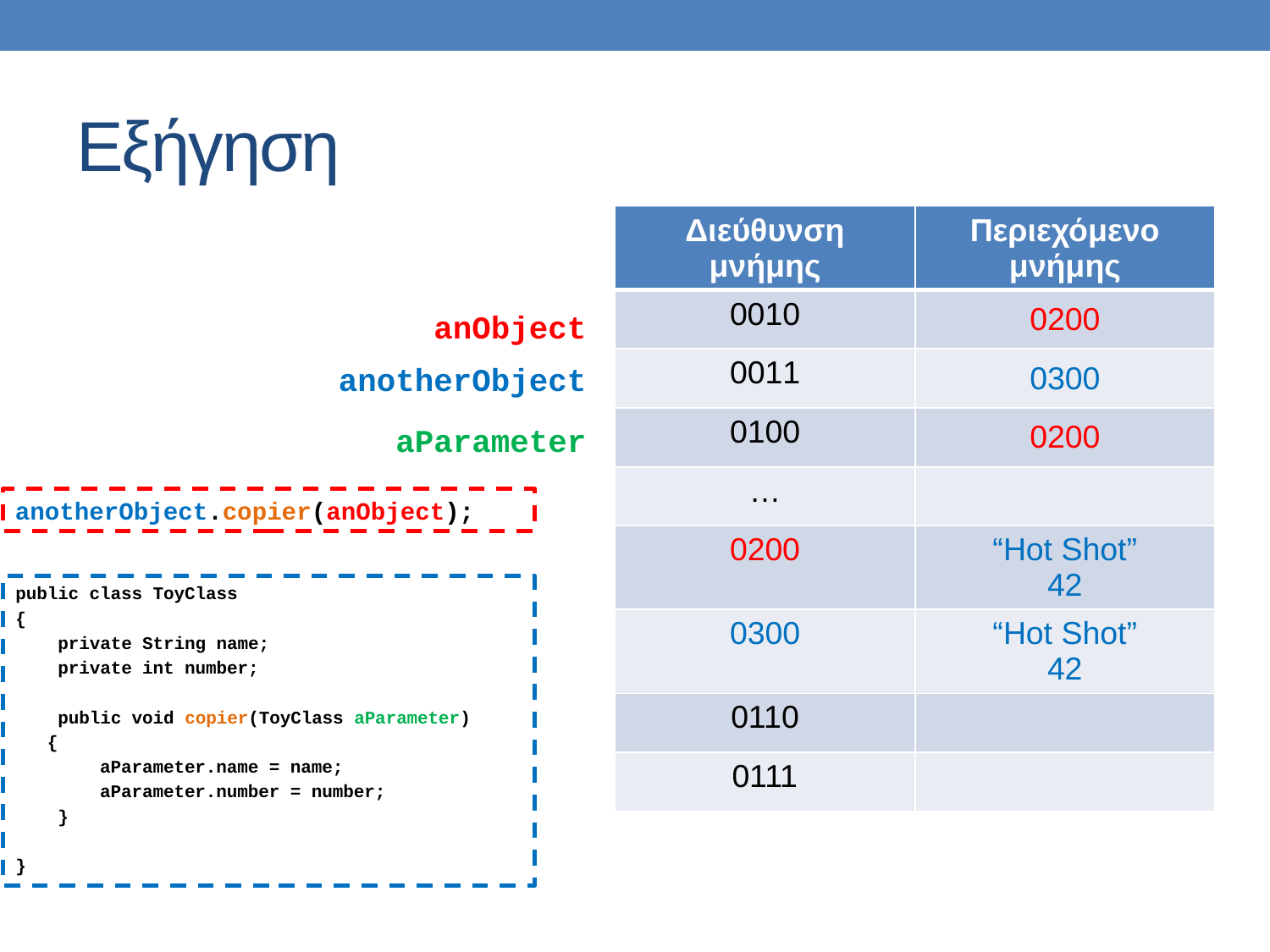

# Εξήγηση
| Διεύθυνση μνήμης | Περιεχόμενο μνήμης |
| --- | --- |
| 0010 | 0200 |
| 0011 | 0300 |
| 0100 | 0200 |
| … |  |
| 0200 | “Hot Shot” 42 |
| 0300 | “Hot Shot” 42 |
| 0110 |  |
| 0111 |  |
anObject
anotherObject
aParameter
anotherObject.copier(anObject);
public class ToyClass
{
    private String name;
    private int number;

    public void copier(ToyClass aParameter)
   {
        aParameter.name = name;
        aParameter.number = number;
    }

}